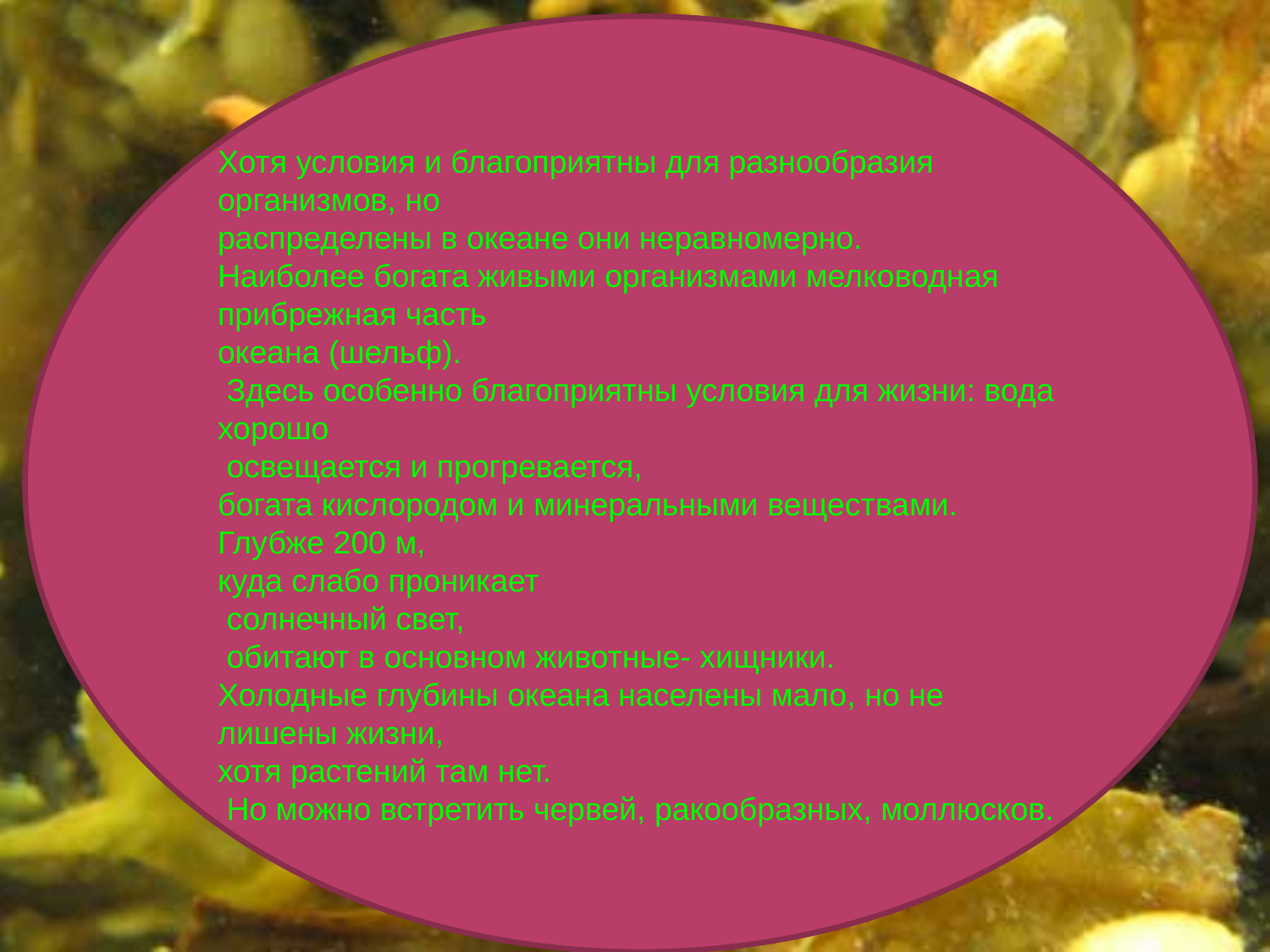

Хотя условия и благоприятны для разнообразия организмов, но
распределены в океане они неравномерно.
Наиболее богата живыми организмами мелководная прибрежная часть
океана (шельф).
 Здесь особенно благоприятны условия для жизни: вода хорошо
 освещается и прогревается,
богата кислородом и минеральными веществами. Глубже 200 м,
куда слабо проникает
 солнечный свет,
 обитают в основном животные- хищники.
Холодные глубины океана населены мало, но не лишены жизни,
хотя растений там нет.
 Но можно встретить червей, ракообразных, моллюсков.